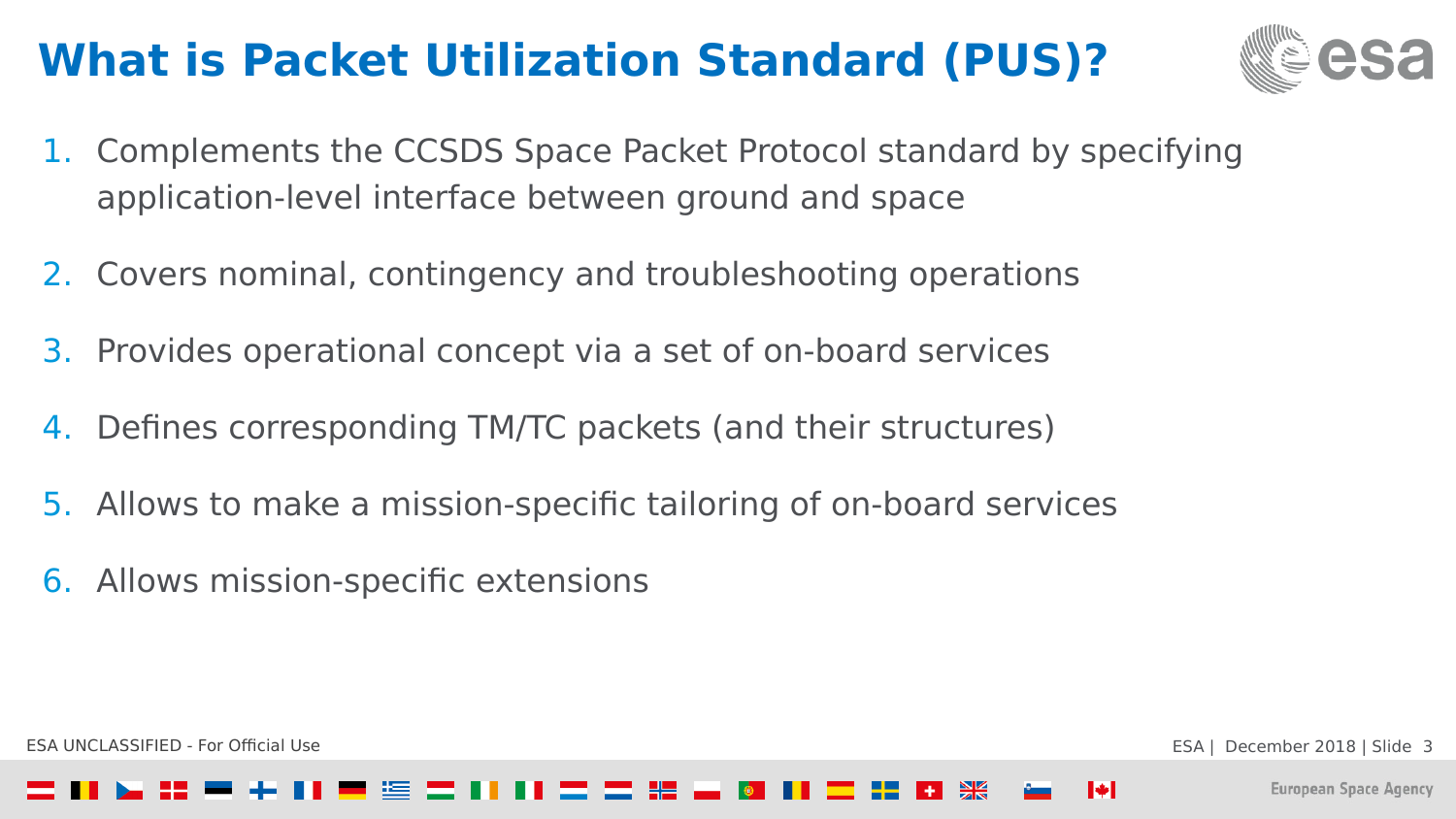

# What is Packet Utilization Standard (PUS)?
Complements the CCSDS Space Packet Protocol standard by specifying application-level interface between ground and space
Covers nominal, contingency and troubleshooting operations
Provides operational concept via a set of on-board services
Defines corresponding TM/TC packets (and their structures)
Allows to make a mission-specific tailoring of on-board services
Allows mission-specific extensions